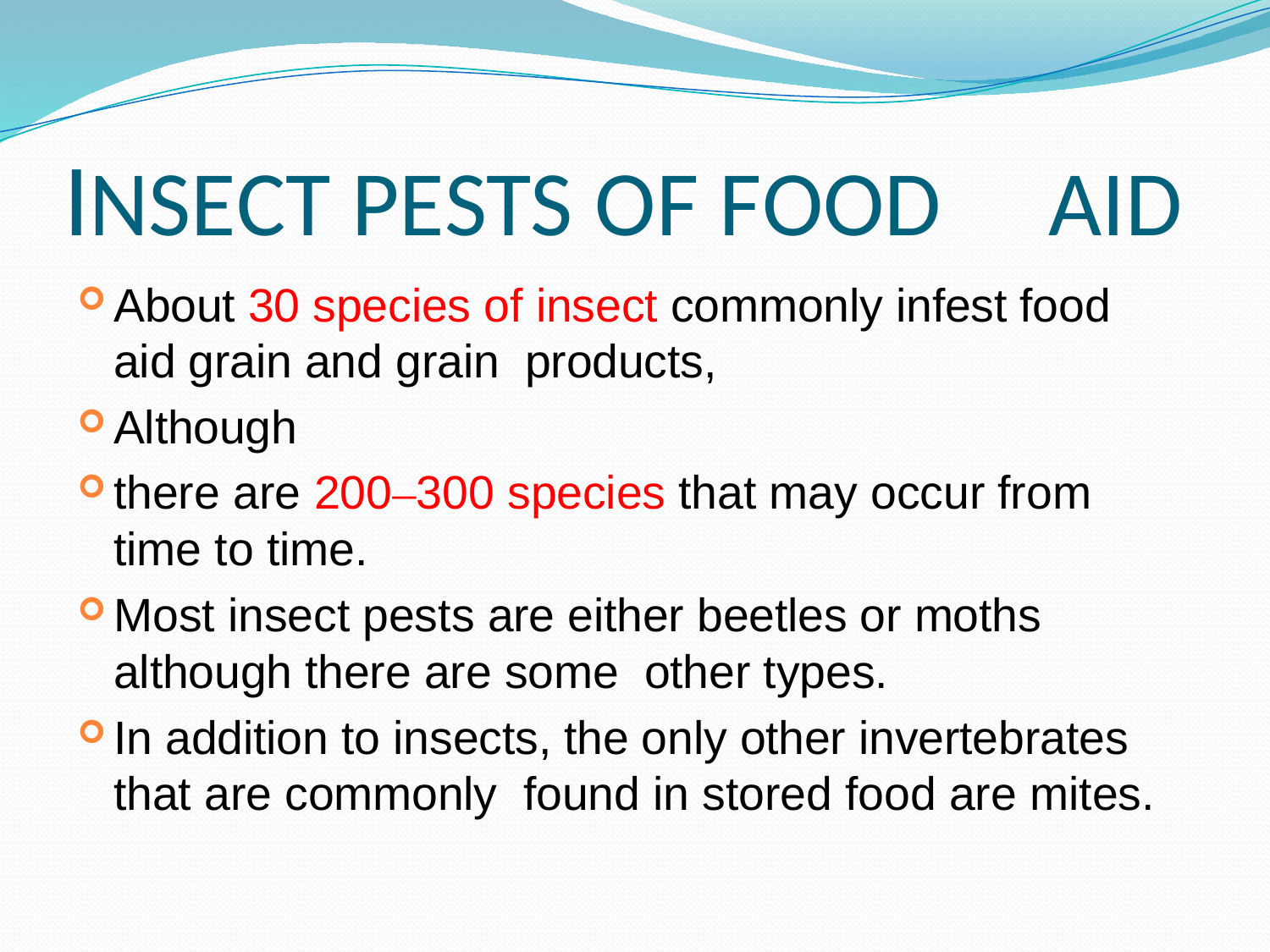

# INSECT PESTS OF FOOD	AID
About 30 species of insect commonly infest food aid grain and grain  products,
Although
there are 200–300 species that may occur from time to time.
Most insect pests are either beetles or moths although there are some  other types.
In addition to insects, the only other invertebrates that are commonly  found in stored food are mites.